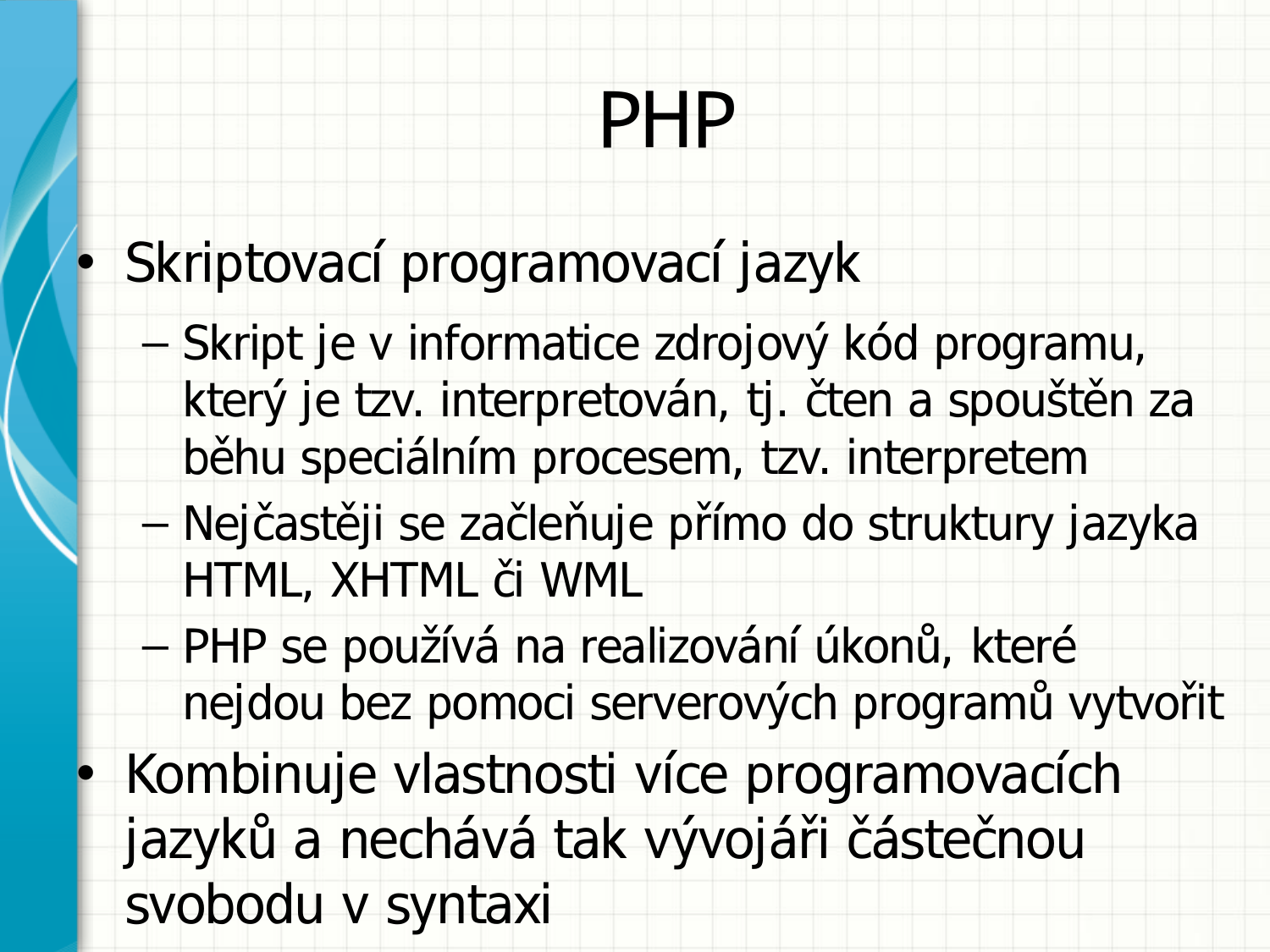

# PHP
Skriptovací programovací jazyk
Skript je v informatice zdrojový kód programu, který je tzv. interpretován, tj. čten a spouštěn za běhu speciálním procesem, tzv. interpretem
Nejčastěji se začleňuje přímo do struktury jazyka HTML, XHTML či WML
PHP se používá na realizování úkonů, které nejdou bez pomoci serverových programů vytvořit
Kombinuje vlastnosti více programovacích jazyků a nechává tak vývojáři částečnou svobodu v syntaxi